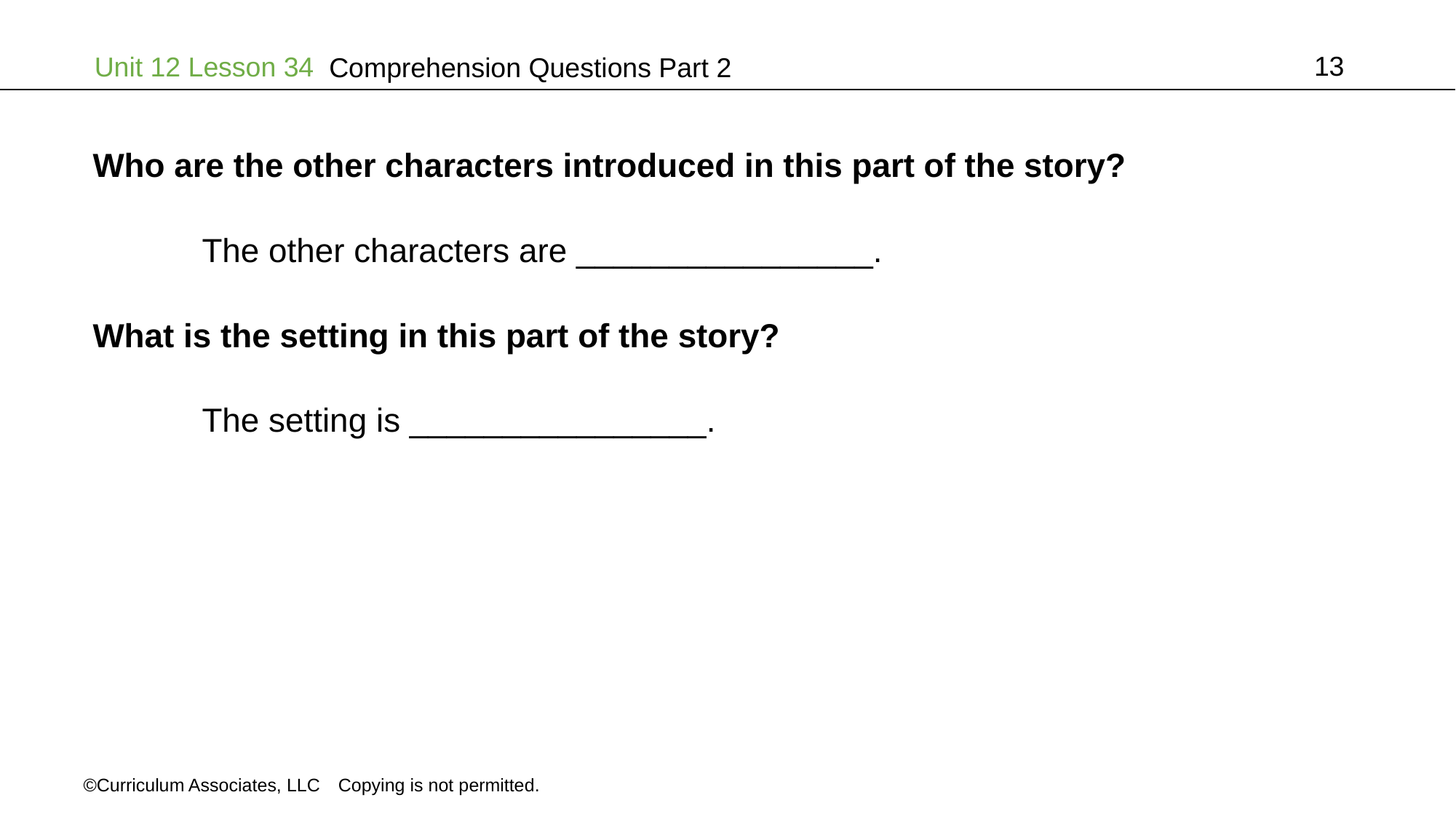

13
Comprehension Questions Part 2
Who are the other characters introduced in this part of the story?
	The other characters are ________________.
What is the setting in this part of the story?
	The setting is ________________.